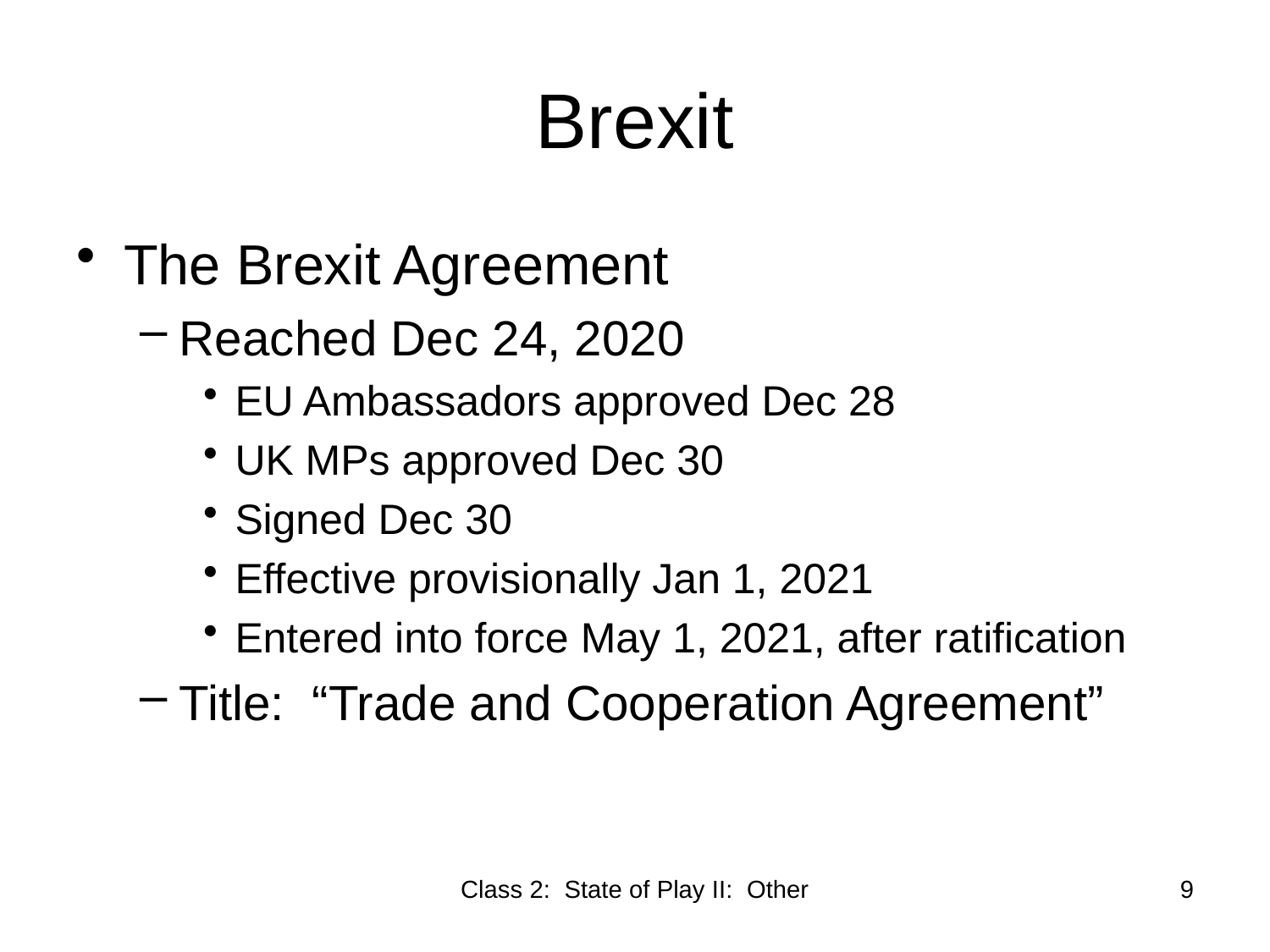

# Brexit
The Brexit Agreement
Reached Dec 24, 2020
EU Ambassadors approved Dec 28
UK MPs approved Dec 30
Signed Dec 30
Effective provisionally Jan 1, 2021
Entered into force May 1, 2021, after ratification
Title:  “Trade and Cooperation Agreement”

Class 2:  State of Play II:  Other
9